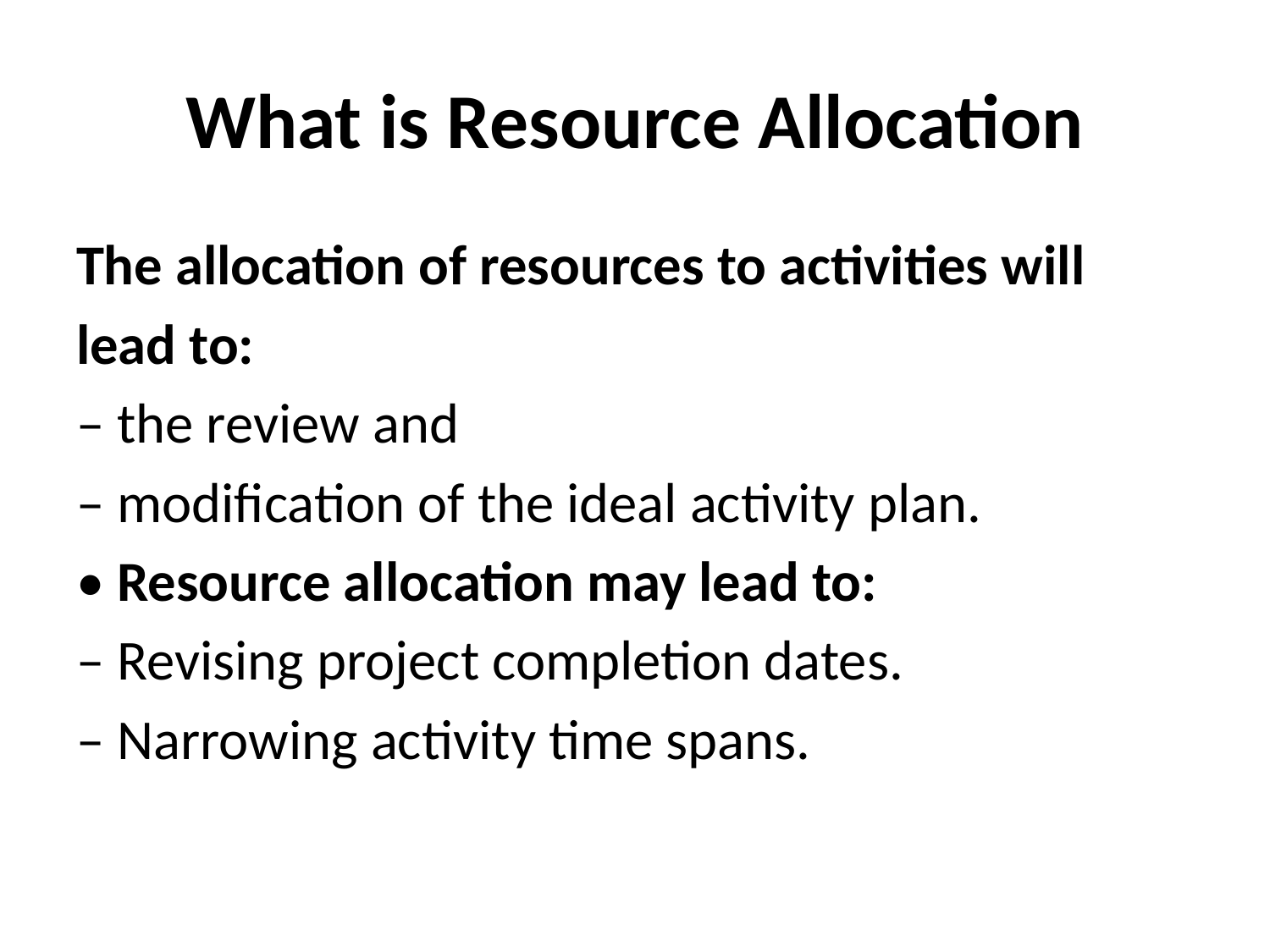

# What is Resource Allocation
The allocation of resources to activities will
lead to:
– the review and
– modification of the ideal activity plan.
• Resource allocation may lead to:
– Revising project completion dates.
– Narrowing activity time spans.